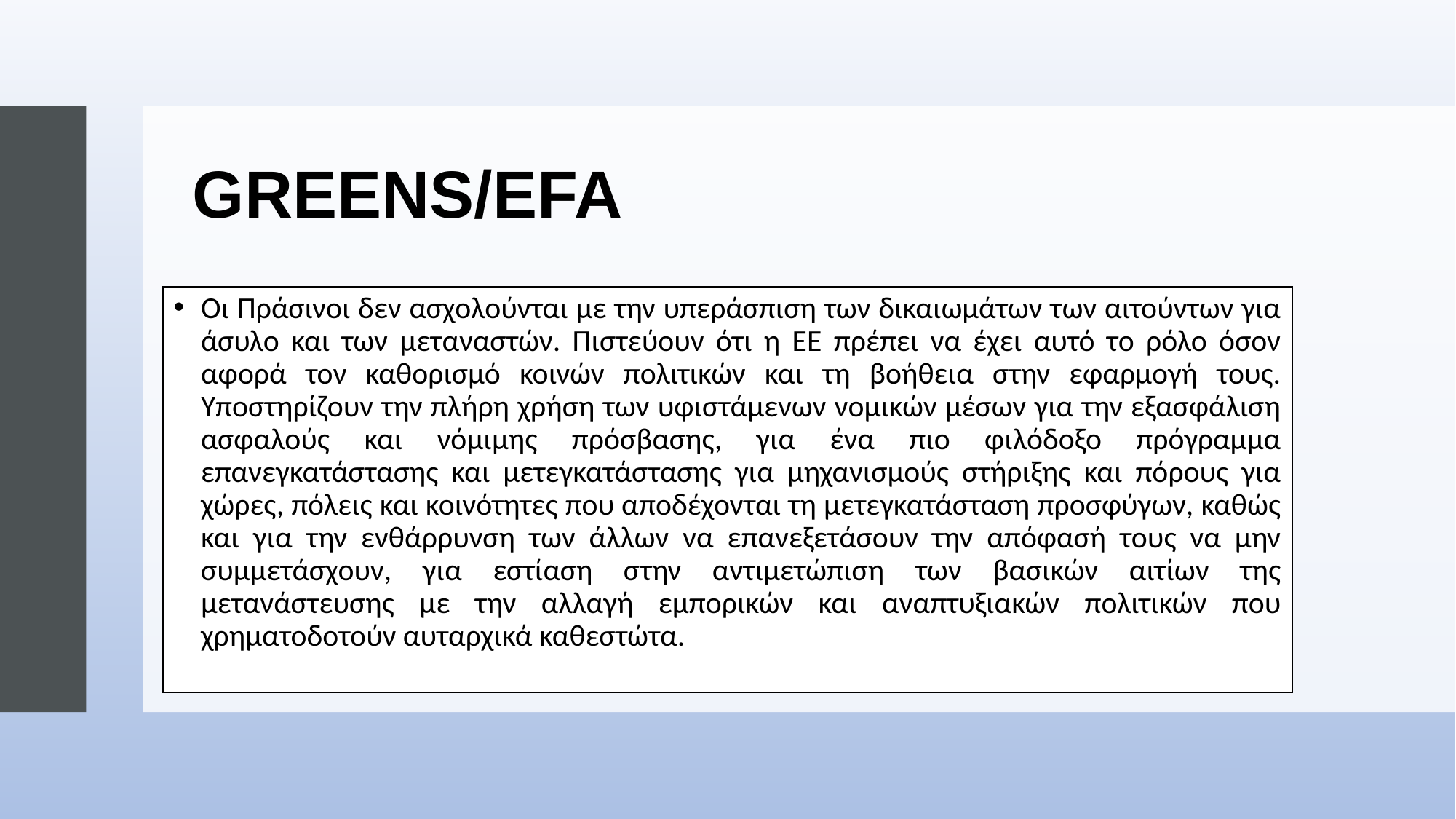

# GREENS/EFA
Οι Πράσινοι δεν ασχολούνται με την υπεράσπιση των δικαιωμάτων των αιτούντων για άσυλο και των μεταναστών. Πιστεύουν ότι η ΕΕ πρέπει να έχει αυτό το ρόλο όσον αφορά τον καθορισμό κοινών πολιτικών και τη βοήθεια στην εφαρμογή τους. Υποστηρίζουν την πλήρη χρήση των υφιστάμενων νομικών μέσων για την εξασφάλιση ασφαλούς και νόμιμης πρόσβασης, για ένα πιο φιλόδοξο πρόγραμμα επανεγκατάστασης και μετεγκατάστασης για μηχανισμούς στήριξης και πόρους για χώρες, πόλεις και κοινότητες που αποδέχονται τη μετεγκατάσταση προσφύγων, καθώς και για την ενθάρρυνση των άλλων να επανεξετάσουν την απόφασή τους να μην συμμετάσχουν, για εστίαση στην αντιμετώπιση των βασικών αιτίων της μετανάστευσης με την αλλαγή εμπορικών και αναπτυξιακών πολιτικών που χρηματοδοτούν αυταρχικά καθεστώτα.